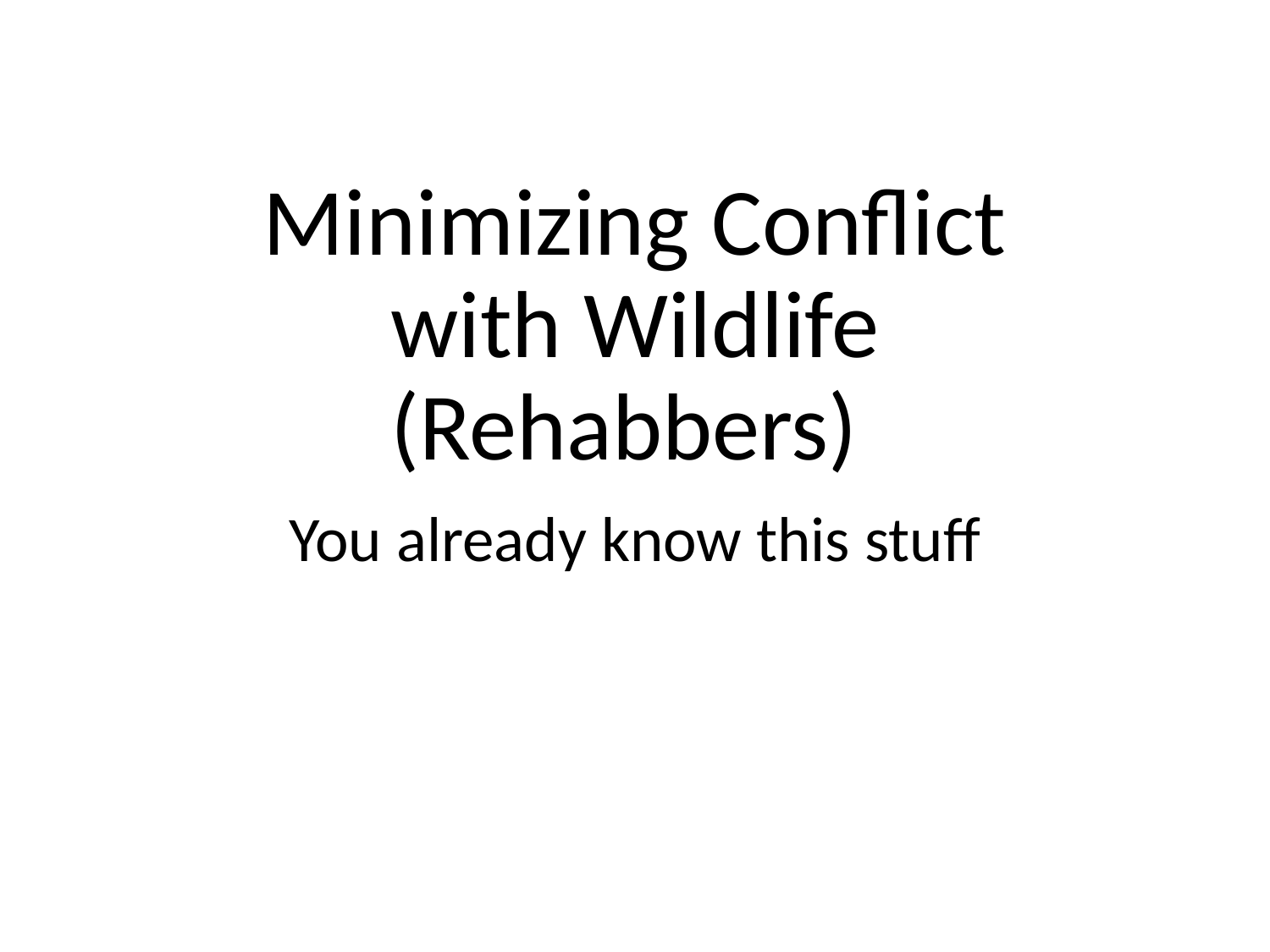

# Minimizing Conflict with Wildlife (Rehabbers)
You already know this stuff